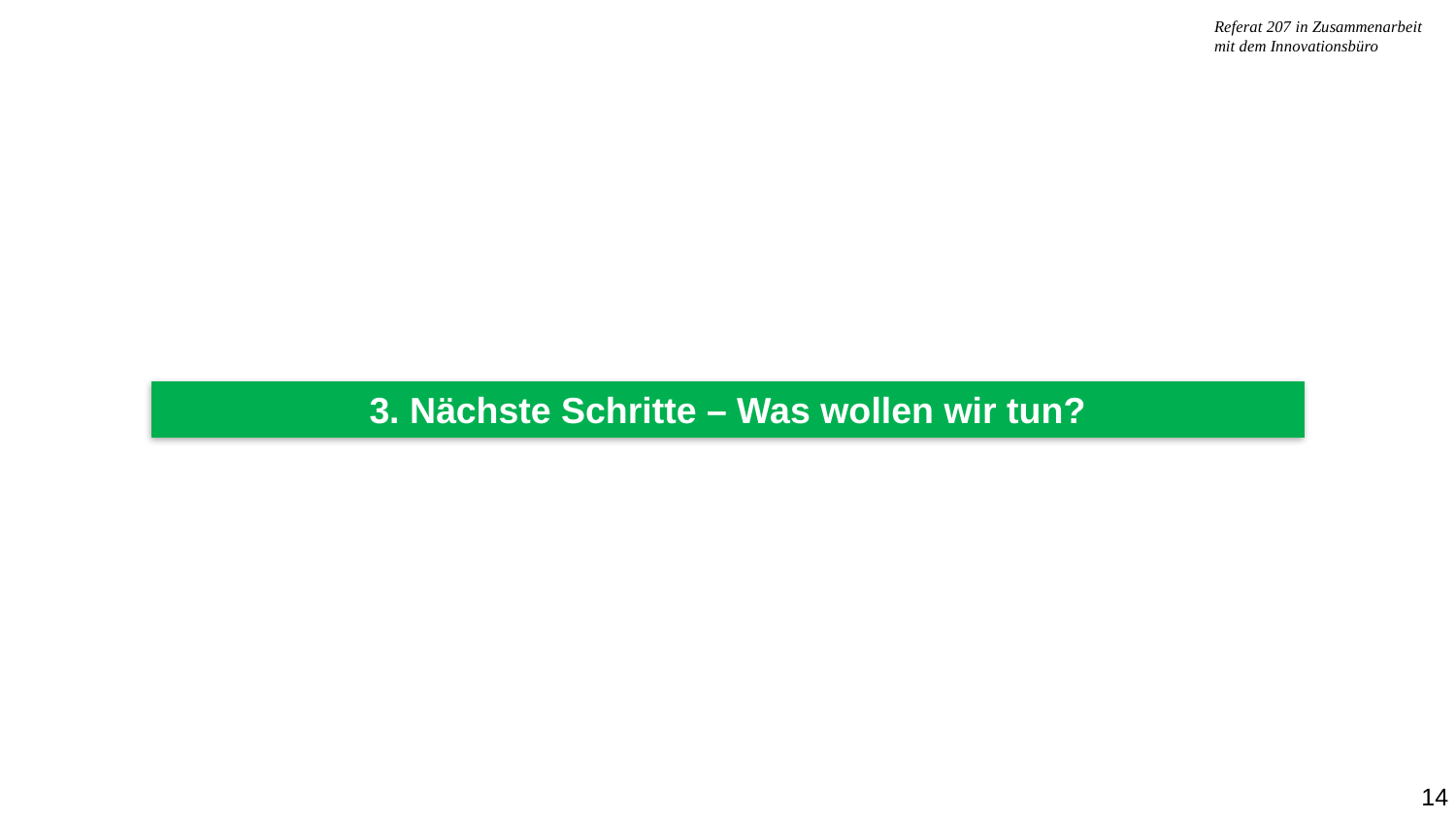

Referat 207 in Zusammenarbeit
mit dem Innovationsbüro
3. Nächste Schritte – Was wollen wir tun?
14